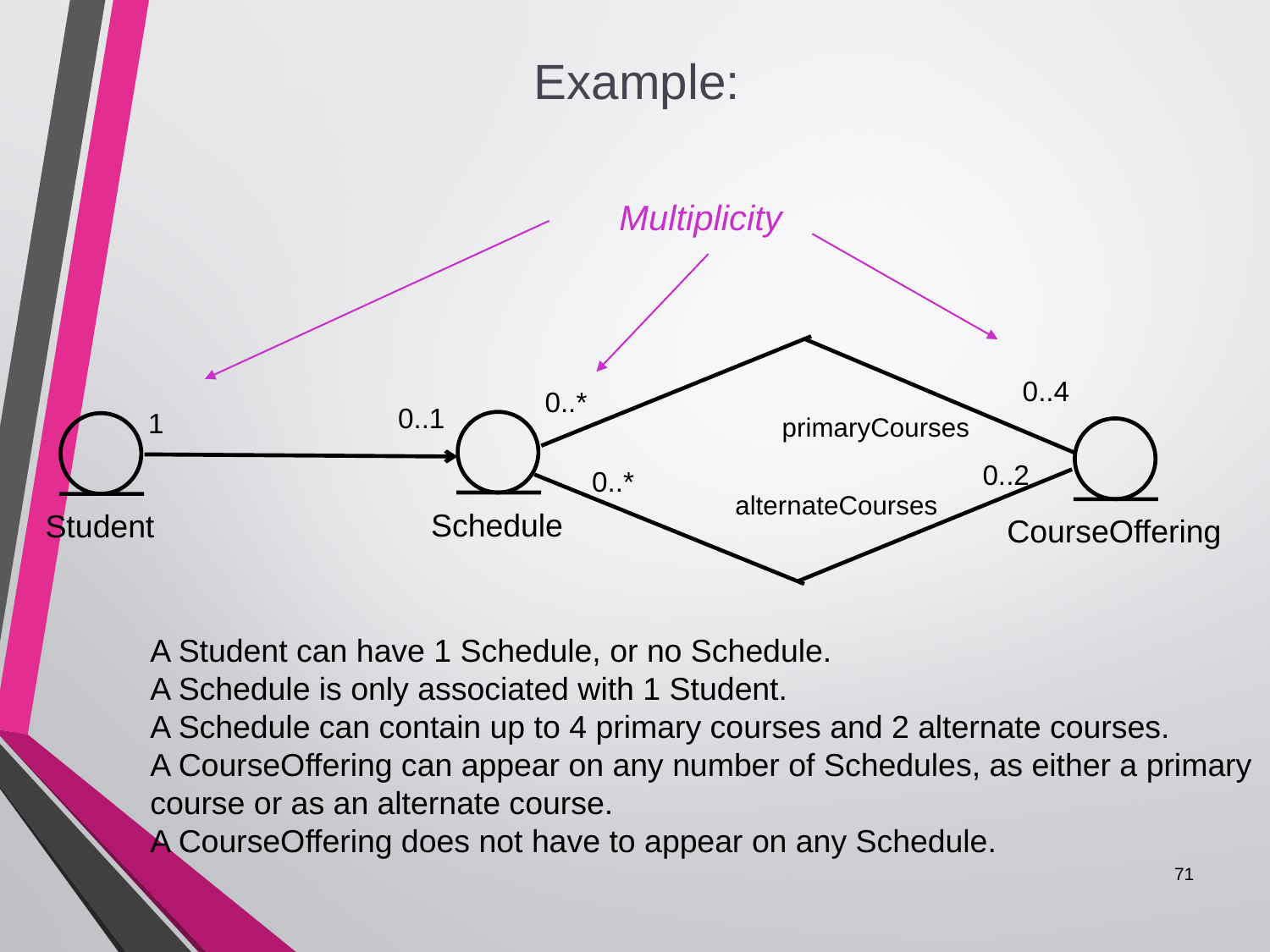

Example:
#
Multiplicity

0..4
0..*
0..1
primaryCourses
1

Schedule

Student

CourseOffering

0..2
0..*

alternateCourses
A Student can have 1 Schedule, or no Schedule.
A Schedule is only associated with 1 Student.
A Schedule can contain up to 4 primary courses and 2 alternate courses.
A CourseOffering can appear on any number of Schedules, as either a primary course or as an alternate course.
A CourseOffering does not have to appear on any Schedule.

71